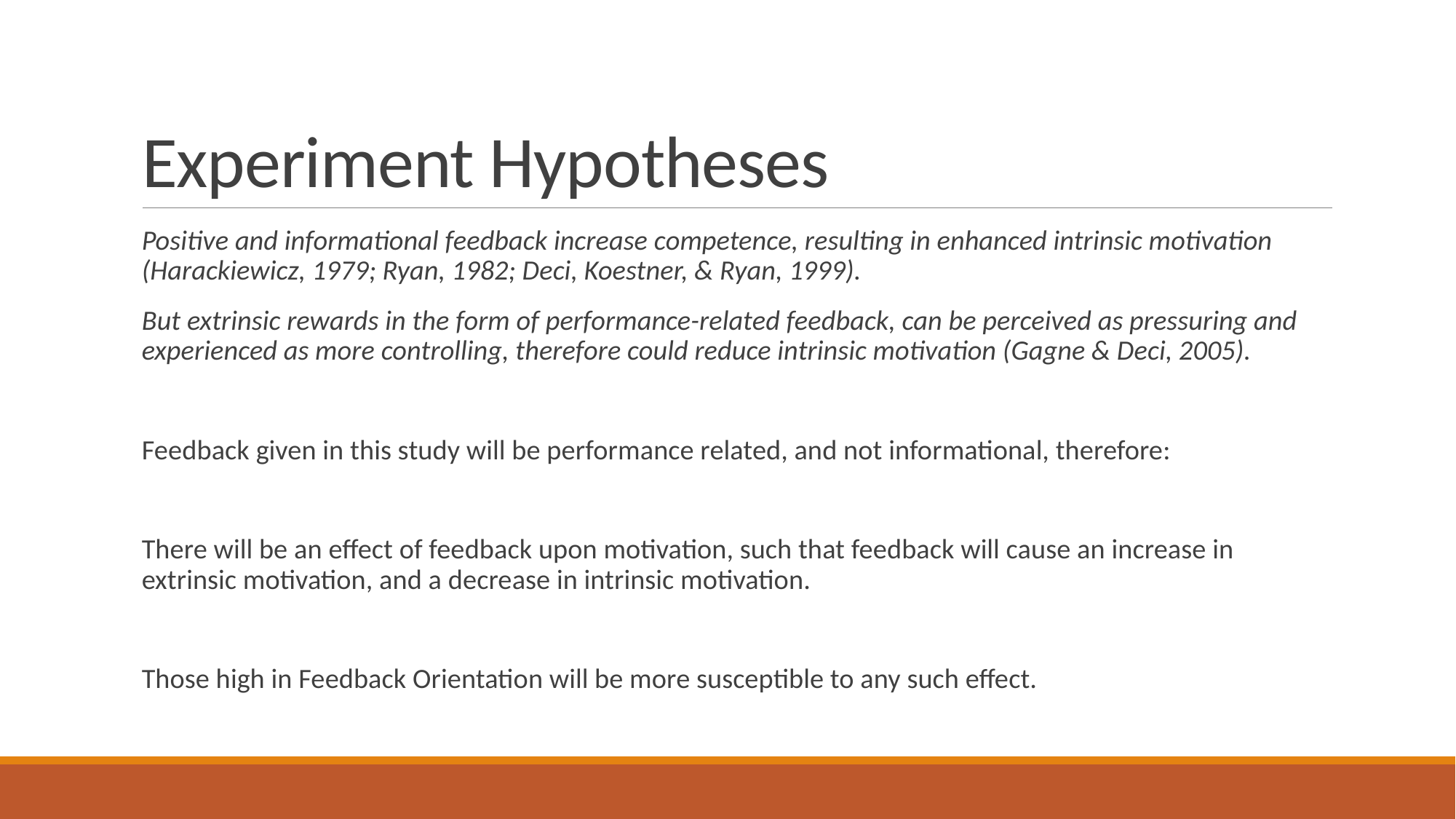

# Experiment Hypotheses
Positive and informational feedback increase competence, resulting in enhanced intrinsic motivation (Harackiewicz, 1979; Ryan, 1982; Deci, Koestner, & Ryan, 1999).
But extrinsic rewards in the form of performance-related feedback, can be perceived as pressuring and experienced as more controlling, therefore could reduce intrinsic motivation (Gagne & Deci, 2005).

Feedback given in this study will be performance related, and not informational, therefore:

There will be an effect of feedback upon motivation, such that feedback will cause an increase in extrinsic motivation, and a decrease in intrinsic motivation.

Those high in Feedback Orientation will be more susceptible to any such effect.